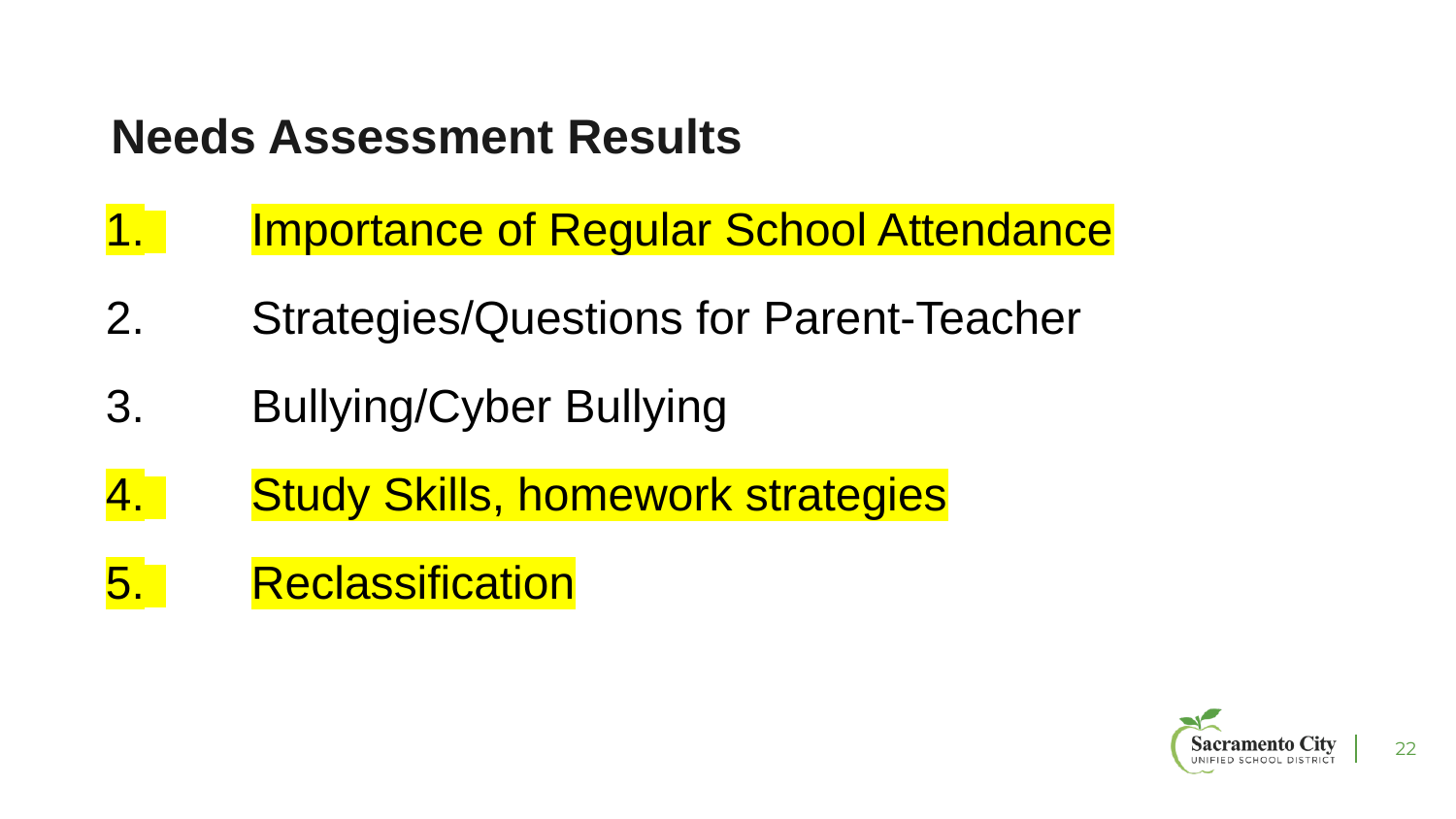

# Needs Assessment Results
1.  	Importance of Regular School Attendance
2.  	Strategies/Questions for Parent-Teacher
3.  	Bullying/Cyber Bullying
4.  	Study Skills, homework strategies
5.  	Reclassification